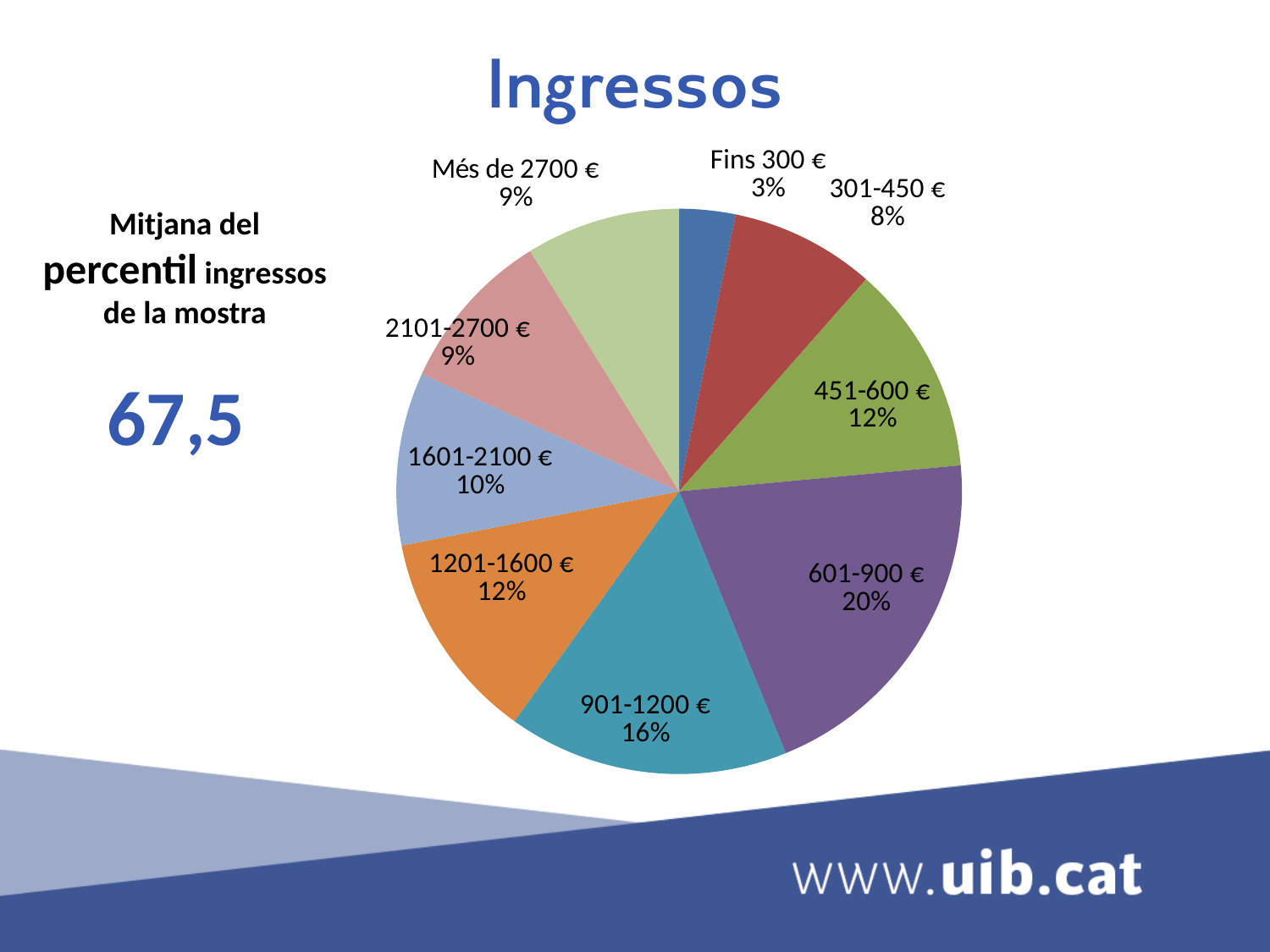

# Ingressos

### Chart

| Category | Columna1 |
|---|---|
| Fins 300 € | 12.0 |
| 301-450 € | 31.0 |
| 451-600 € | 45.0 |
| 601-900 € | 76.0 |
| 901-1200 € | 60.0 |
| 1201-1600 € | 45.0 |
| 1601-2100 € | 37.0 |
| 2101-2700 € | 35.0 |
| Més de 2700 € | 33.0 |
Mitjana del percentil ingressos de la mostra

67,5